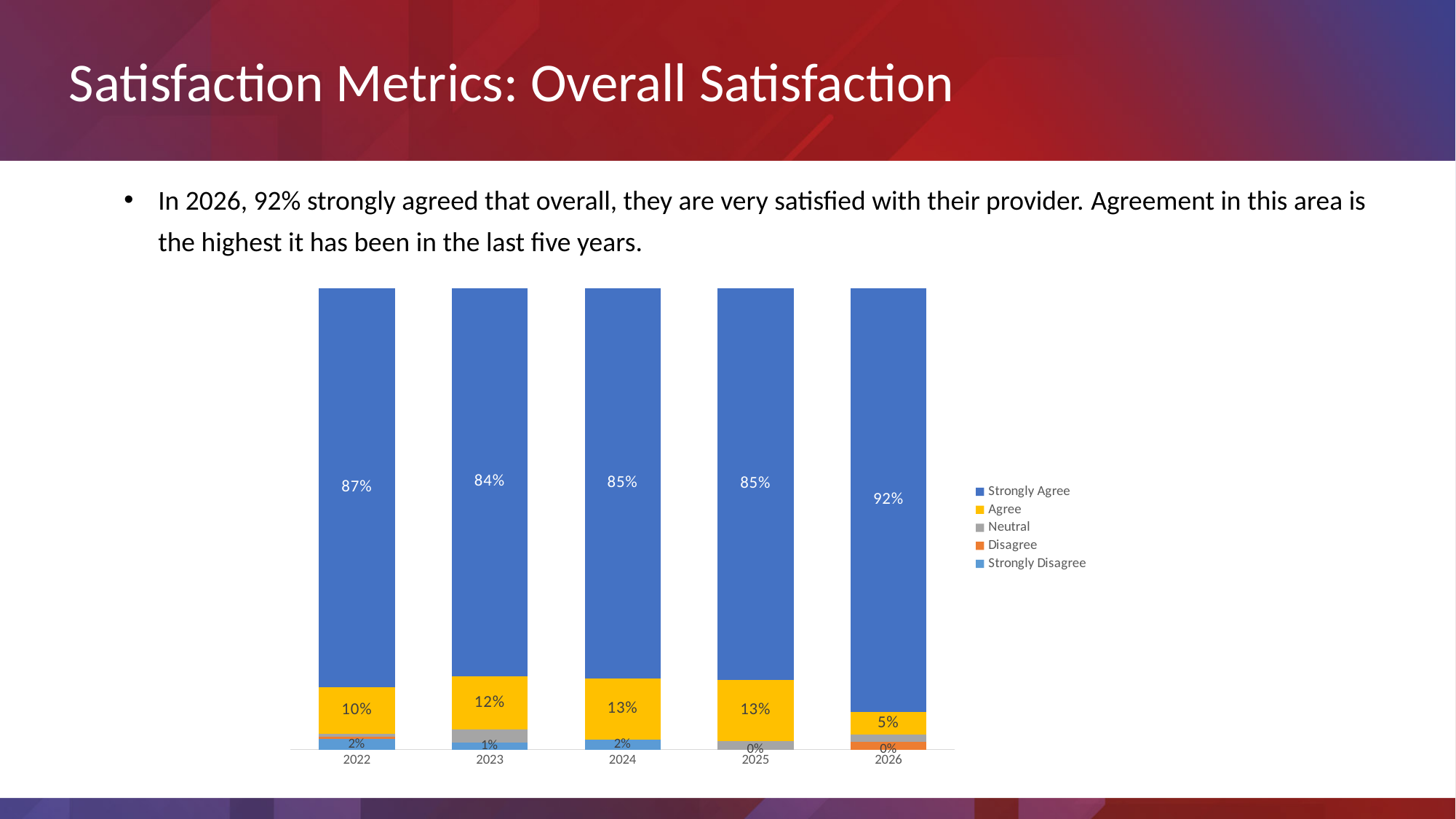

Satisfaction Metrics: Overall Satisfaction
In 2026, 92% strongly agreed that overall, they are very satisfied with their provider. Agreement in this area is the highest it has been in the last five years.

### Chart

| Category | Strongly Disagree | Disagree | Neutral | Agree | Strongly Agree |
|---|---|---|---|---|---|
| 2022 | 0.02247191011235955 | 0.0056179775280898875 | 0.0056179775280898875 | 0.10112359550561797 | 0.8651685393258427 |
| 2023 | 0.014388489208633094 | 0.0 | 0.02877697841726619 | 0.11510791366906475 | 0.841726618705036 |
| 2024 | 0.02197802197802198 | 0.0 | 0.0 | 0.13186813186813187 | 0.8461538461538461 |
| 2025 | 0.0 | 0.0 | 0.018867924528301886 | 0.1320754716981132 | 0.8490566037735849 |
| 2026 | 0.0 | 0.016129032258064516 | 0.016129032258064516 | 0.04838709677419355 | 0.9193548387096774 |